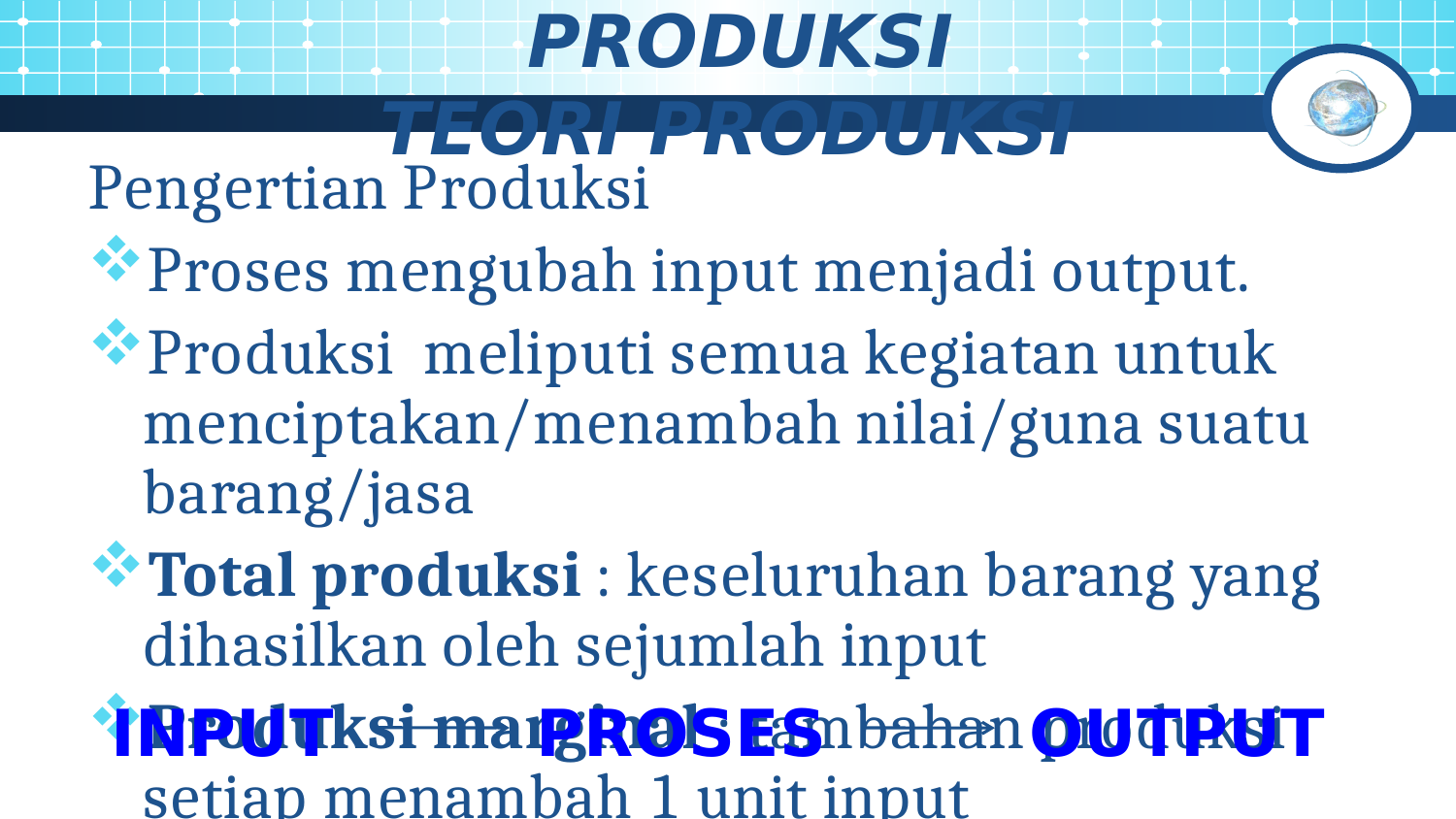

# PRODUKSI TEORI PRODUKSI
Pengertian Produksi
Proses mengubah input menjadi output.
Produksi  meliputi semua kegiatan untuk menciptakan/menambah nilai/guna suatu barang/jasa
Total produksi : keseluruhan barang yang dihasilkan oleh sejumlah input
Produksi marginal : tambahan produksi setiap menambah 1 unit input

INPUT         PROSES         OUTPUT